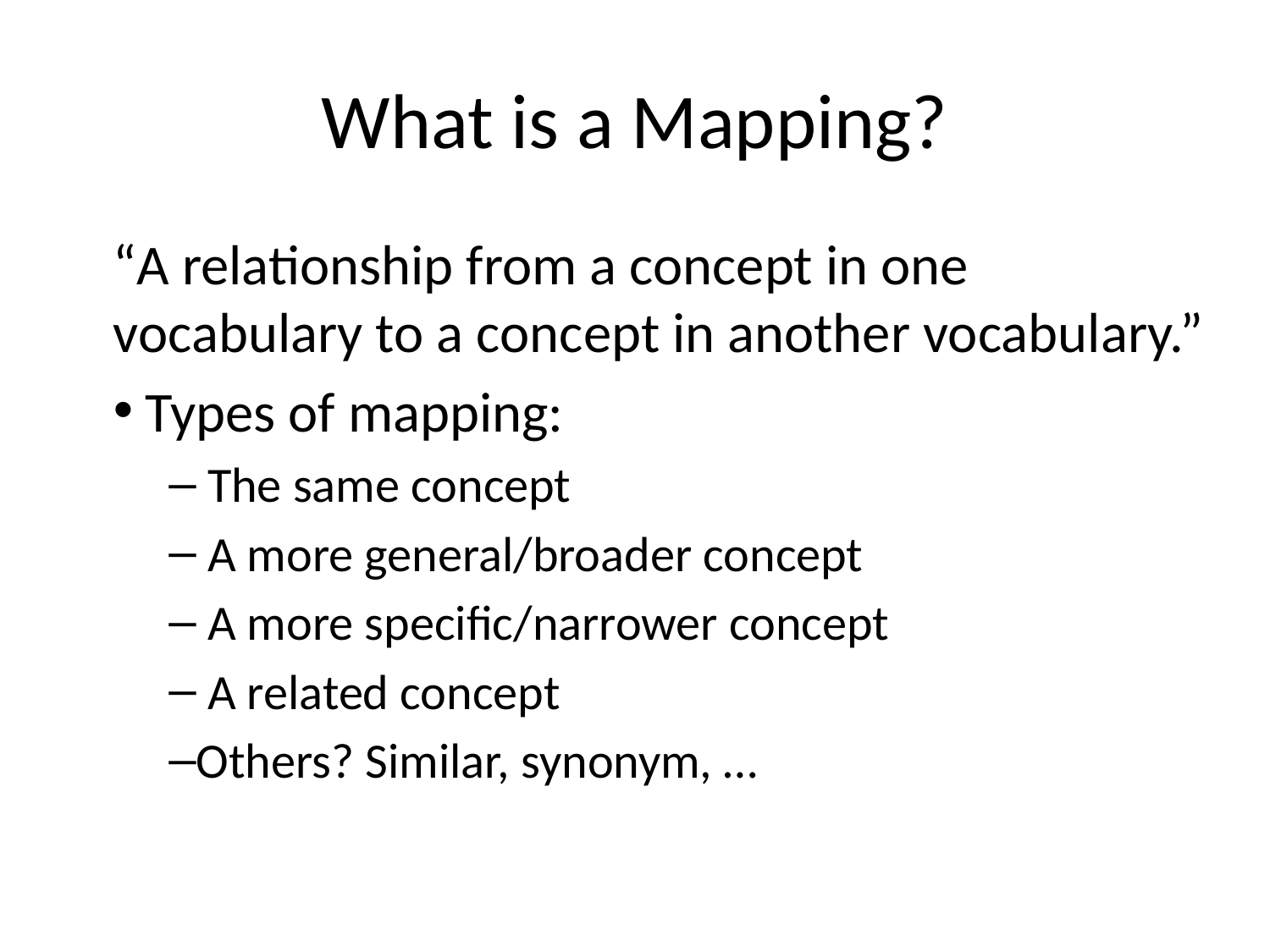

# What is a Mapping?
“A relationship from a concept in one vocabulary to a concept in another vocabulary.”
 Types of mapping:
 The same concept
 A more general/broader concept
 A more specific/narrower concept
 A related concept
Others? Similar, synonym, …